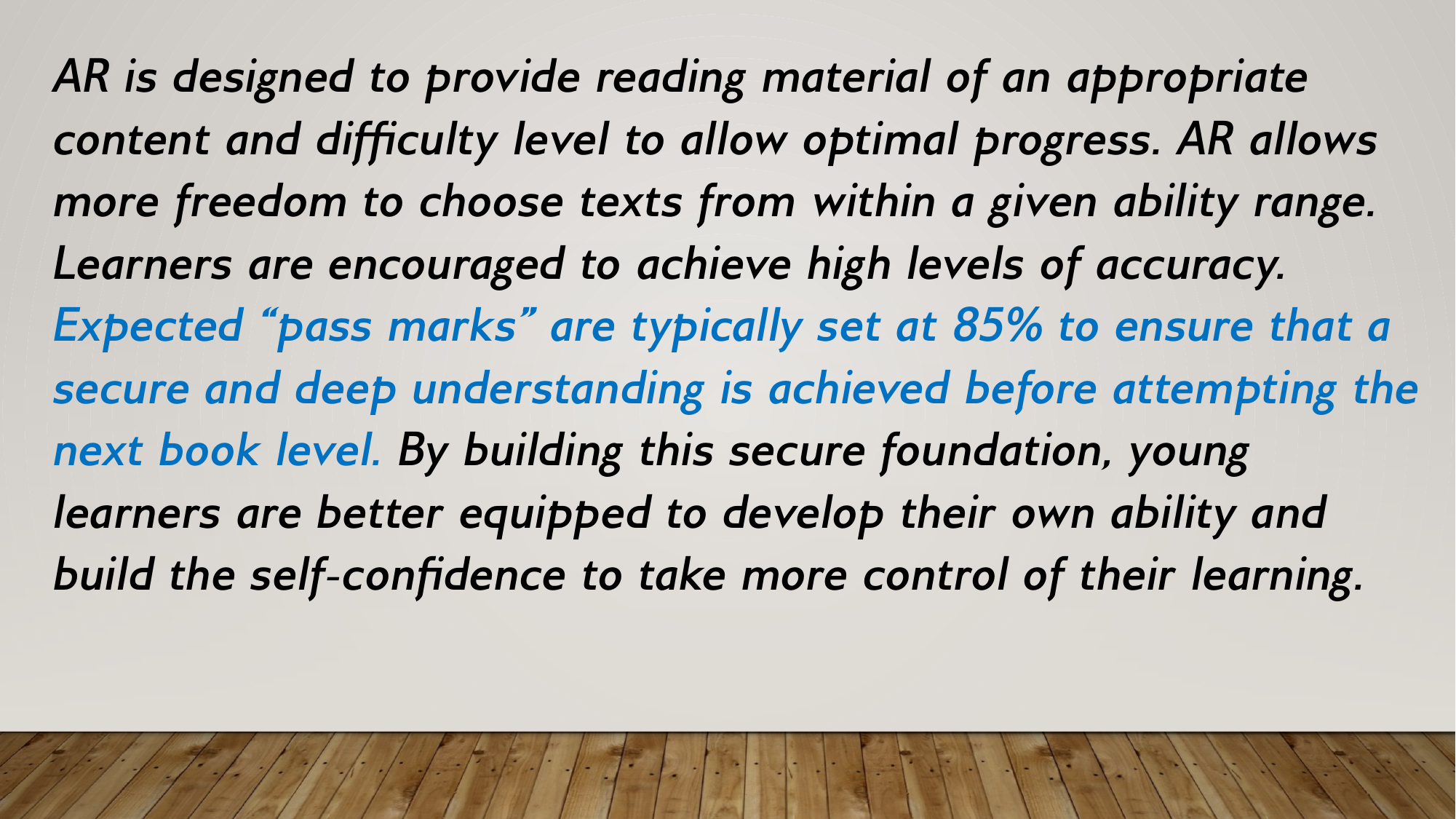

AR is designed to provide reading material of an appropriate content and difficulty level to allow optimal progress. AR allows more freedom to choose texts from within a given ability range. Learners are encouraged to achieve high levels of accuracy. Expected “pass marks” are typically set at 85% to ensure that a secure and deep understanding is achieved before attempting the next book level. By building this secure foundation, young learners are better equipped to develop their own ability and build the self-confidence to take more control of their learning.